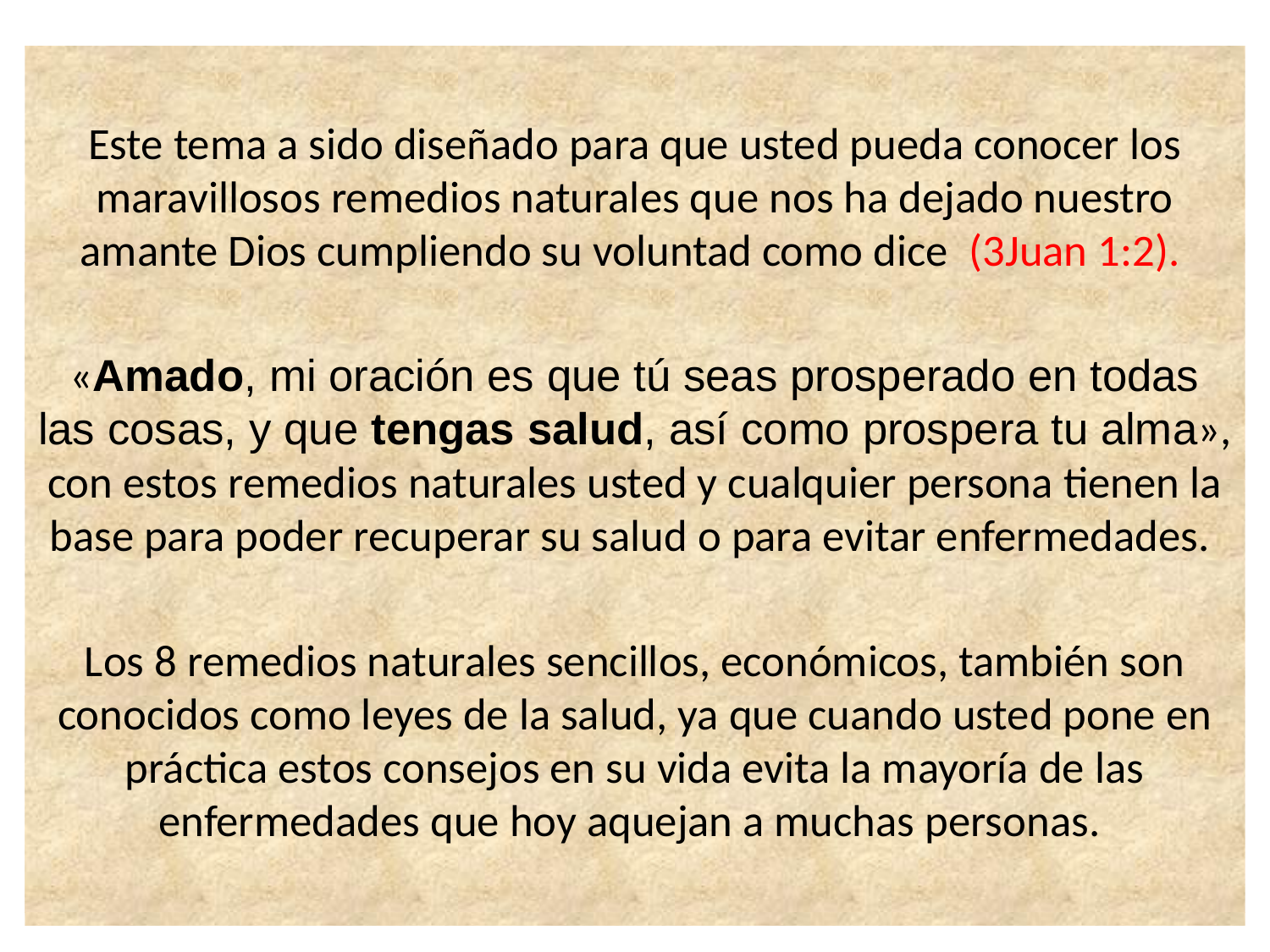

Este tema a sido diseñado para que usted pueda conocer los maravillosos remedios naturales que nos ha dejado nuestro amante Dios cumpliendo su voluntad como dice  (3Juan 1:2).

«Amado, mi oración es que tú seas prosperado en todas las cosas, y que tengas salud, así como prospera tu alma», con estos remedios naturales usted y cualquier persona tienen la base para poder recuperar su salud o para evitar enfermedades.

Los 8 remedios naturales sencillos, económicos, también son conocidos como leyes de la salud, ya que cuando usted pone en práctica estos consejos en su vida evita la mayoría de las enfermedades que hoy aquejan a muchas personas.